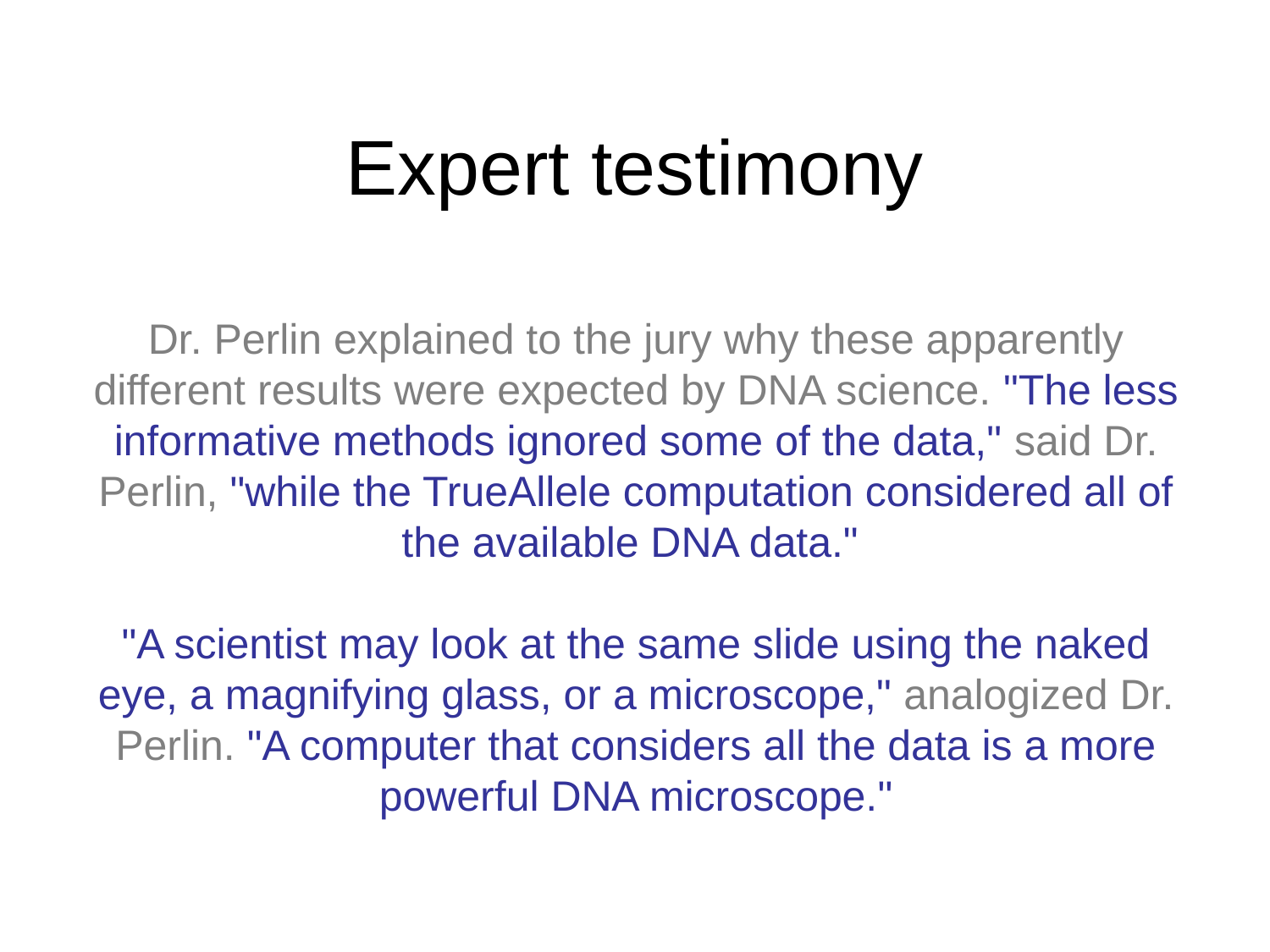

# Expert testimony
Dr. Perlin explained to the jury why these apparently different results were expected by DNA science. "The less informative methods ignored some of the data," said Dr. Perlin, "while the TrueAllele computation considered all of the available DNA data."

"A scientist may look at the same slide using the naked eye, a magnifying glass, or a microscope," analogized Dr. Perlin. "A computer that considers all the data is a more powerful DNA microscope."